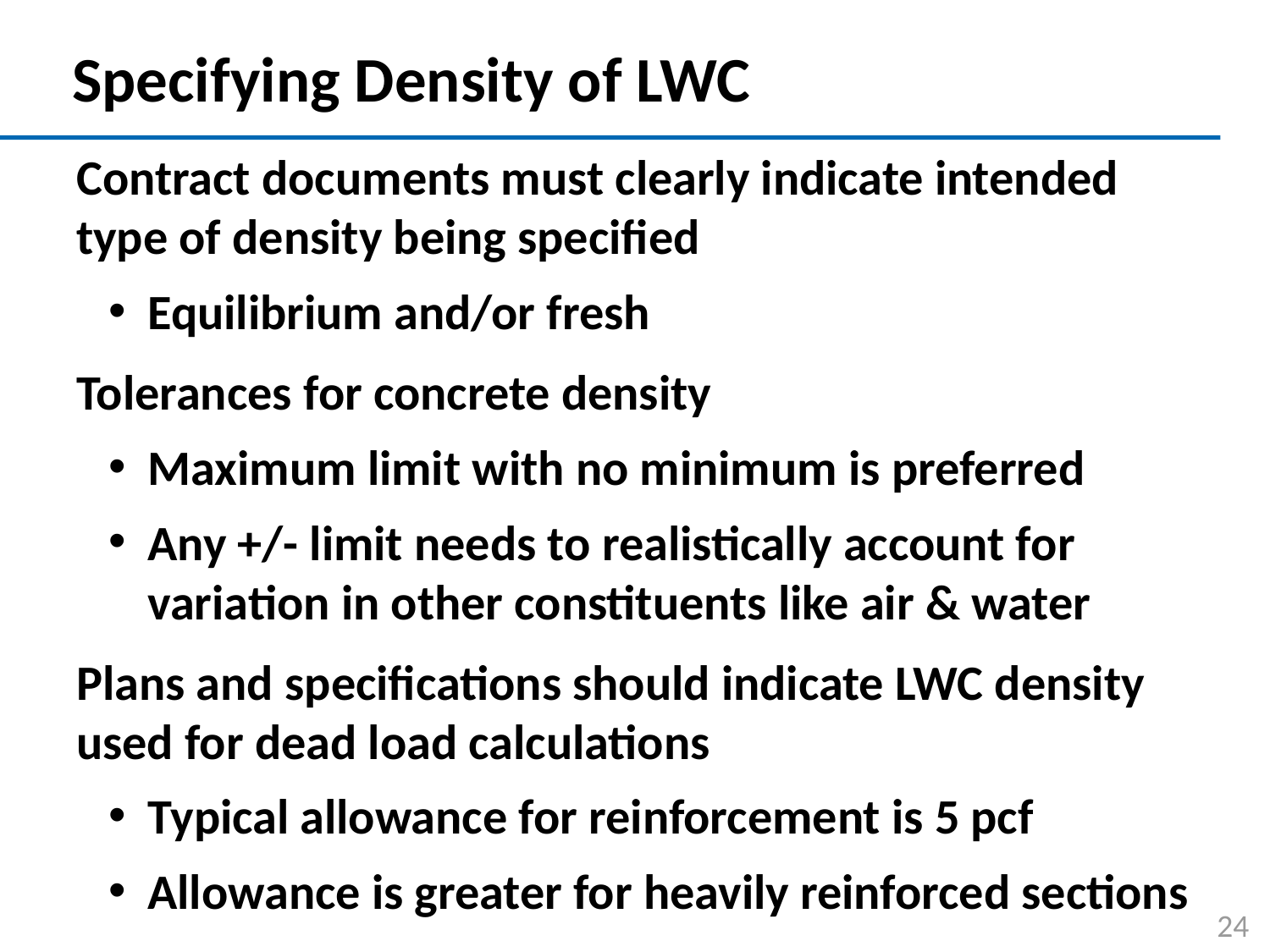

# Specifying Density of LWC
Contract documents must clearly indicate intended type of density being specified
Equilibrium and/or fresh
Tolerances for concrete density
Maximum limit with no minimum is preferred
Any +/- limit needs to realistically account for variation in other constituents like air & water
Plans and specifications should indicate LWC density used for dead load calculations
Typical allowance for reinforcement is 5 pcf
Allowance is greater for heavily reinforced sections